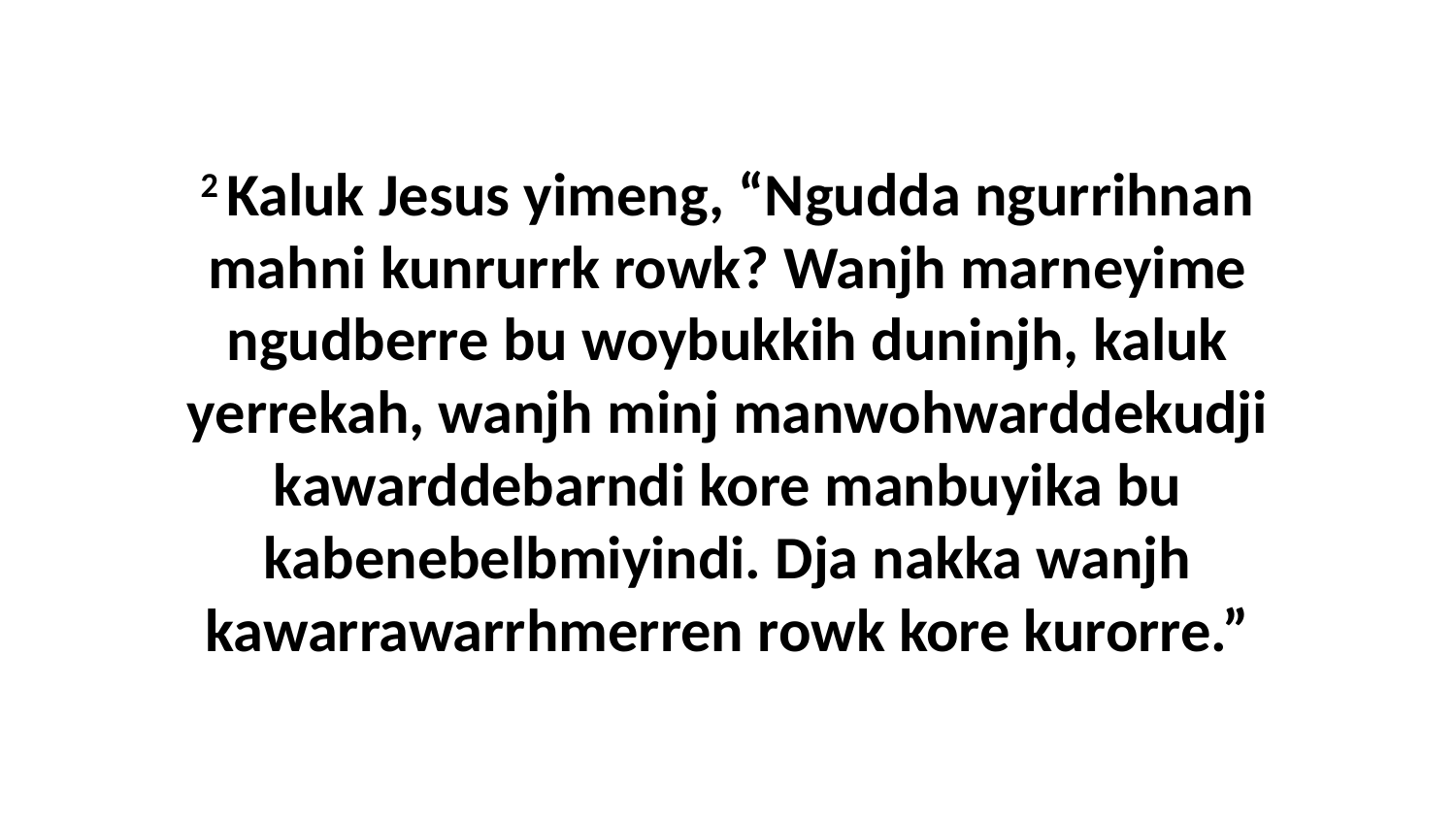

2 Kaluk Jesus yimeng, “Ngudda ngurrihnan mahni kunrurrk rowk? Wanjh marneyime ngudberre bu woybukkih duninjh, kaluk yerrekah, wanjh minj manwohwarddekudji kawarddebarndi kore manbuyika bu kabenebelbmiyindi. Dja nakka wanjh kawarrawarrhmerren rowk kore kurorre.”